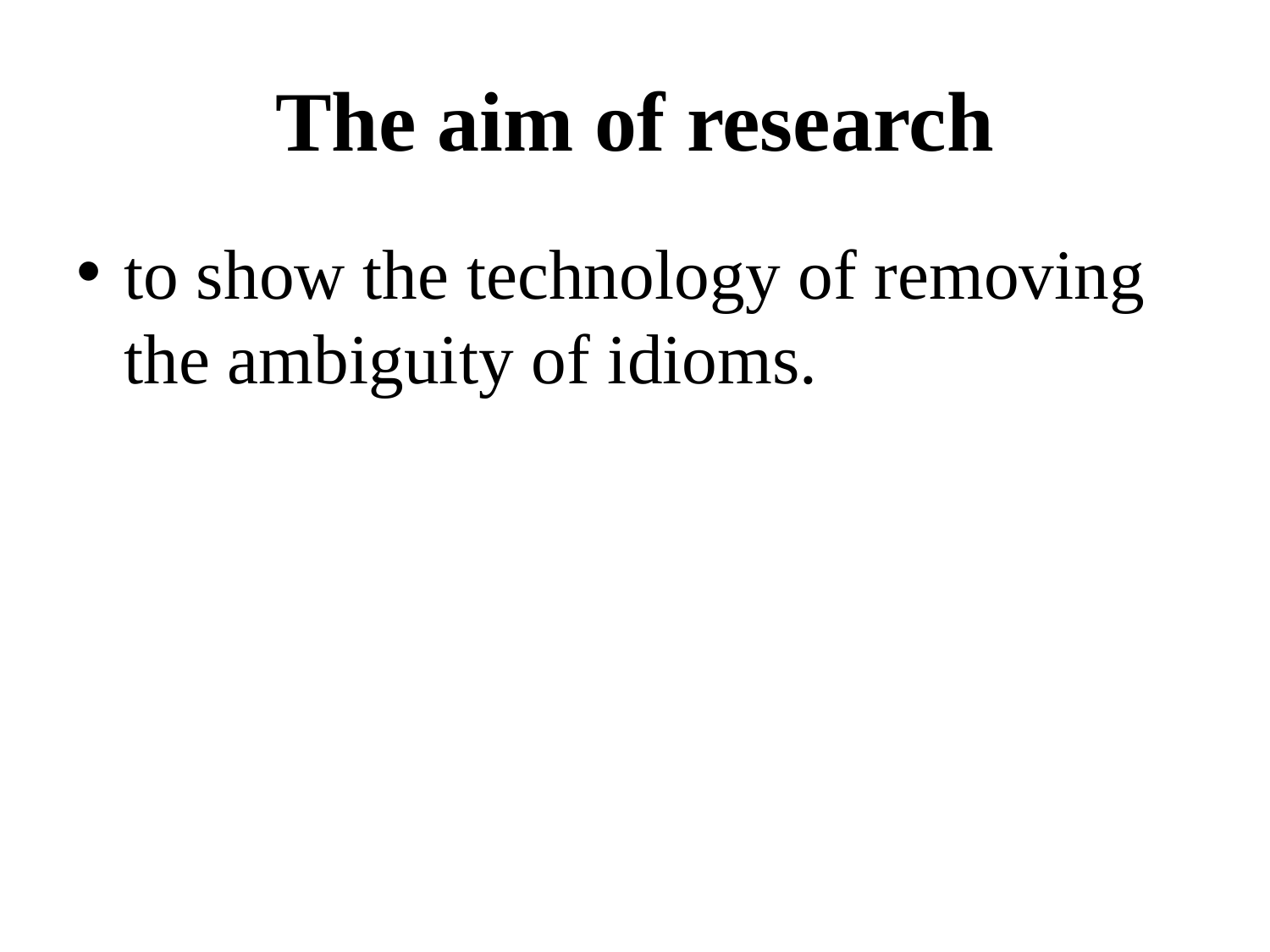

# The aim of research
to show the technology of removing the ambiguity of idioms.